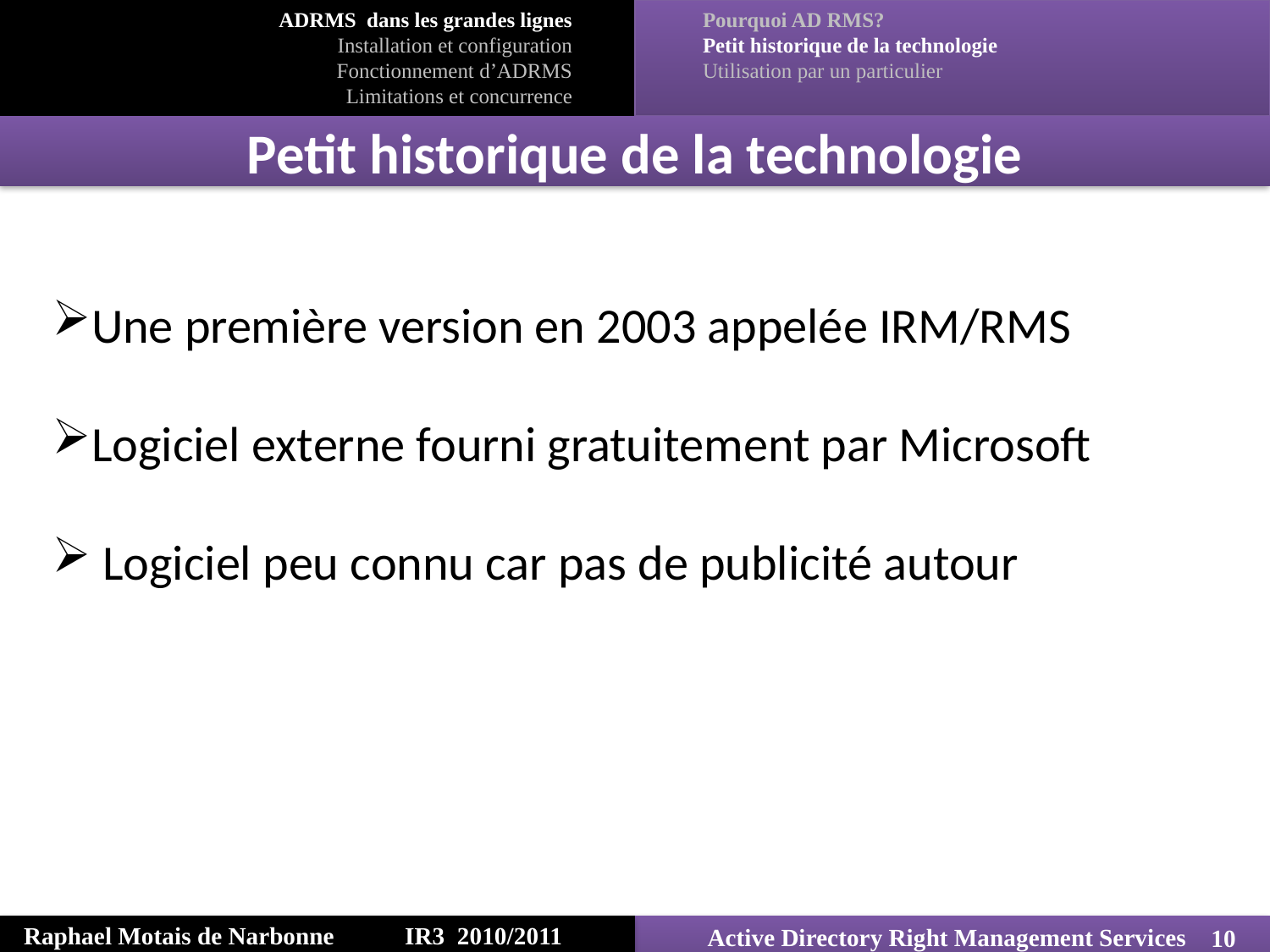

Pourquoi AD RMS?
 Petit historique de la technologie
 Utilisation par un particulier
ADRMS  dans les grandes lignes
Installation et configuration
Fonctionnement d’ADRMS
Limitations et concurrence

Petit historique de la technologie

Une première version en 2003 appelée IRM/RMS

Logiciel externe fourni gratuitement par Microsoft

 Logiciel peu connu car pas de publicité autour
Raphael Motais de Narbonne 	IR3  2010/2011

Active Directory Right Management Services

10